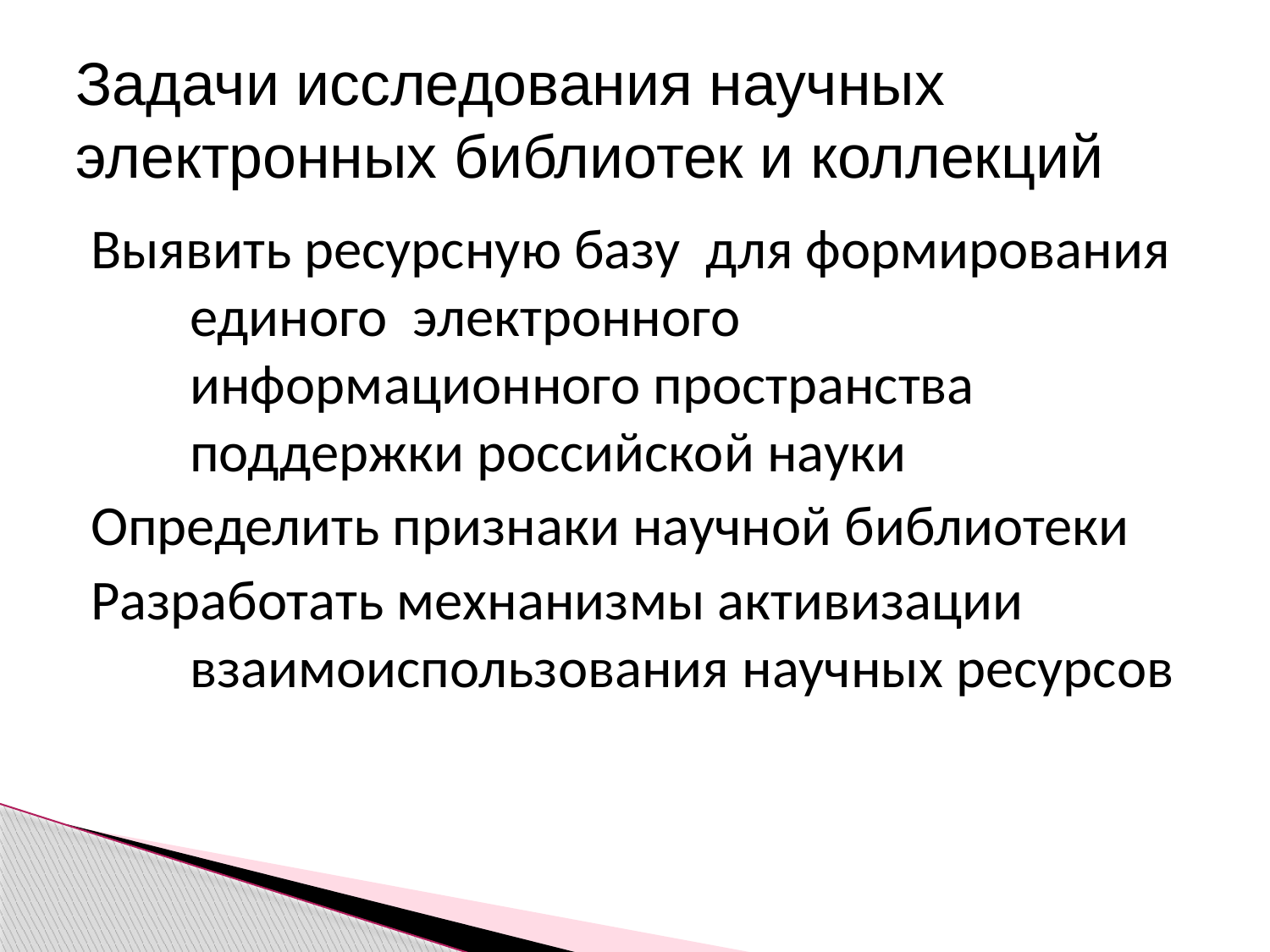

# Задачи исследования научных электронных библиотек и коллекций
Выявить ресурсную базу  для формирования единого  электронного информационного пространства поддержки российской науки
Определить признаки научной библиотеки
Разработать мехнанизмы активизации взаимоиспользования научных ресурсов